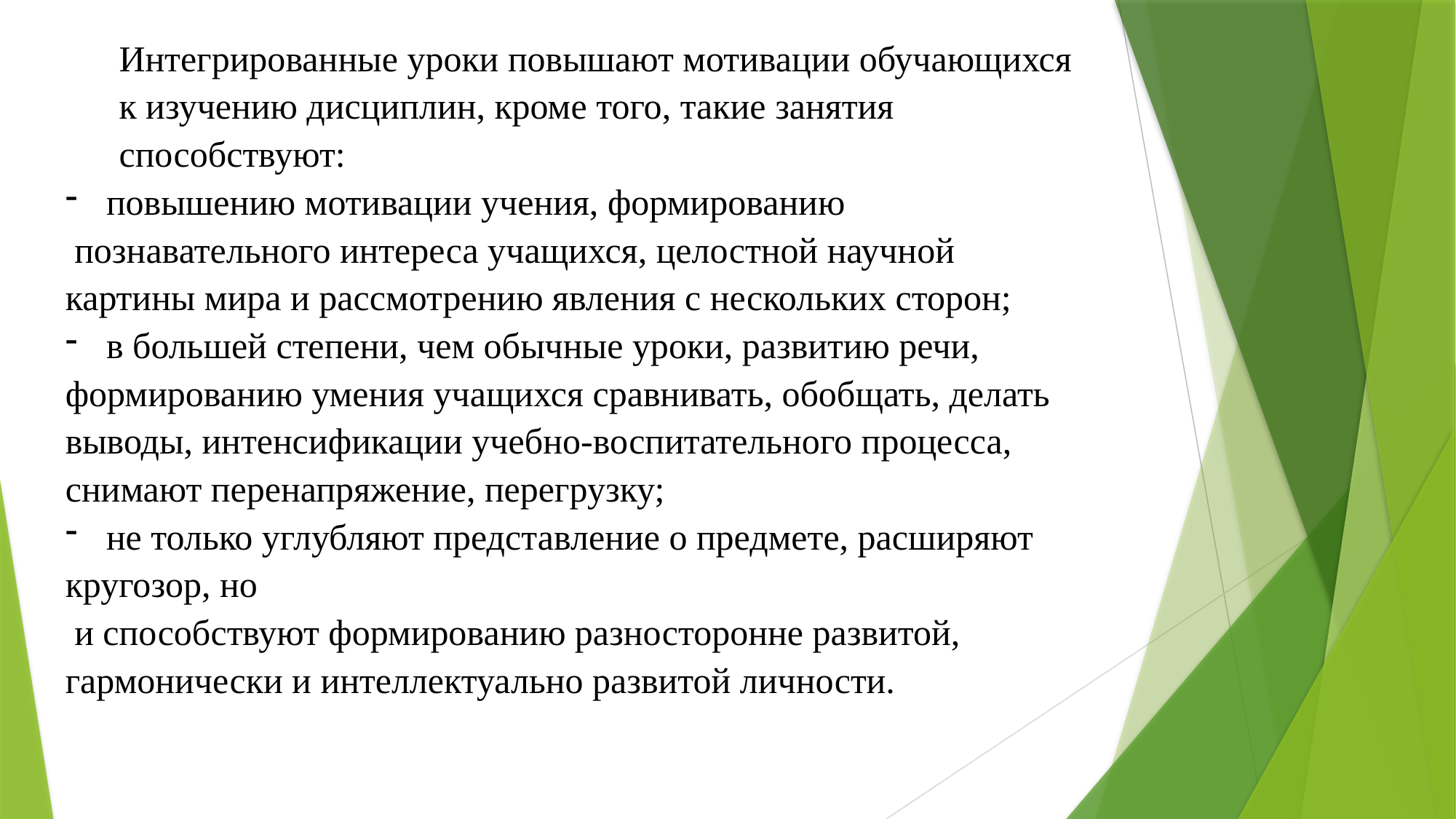

Интегрированные уроки повышают мотивации обучающихся

к изучению дисциплин, кроме того, такие занятия

способствуют:

повышению мотивации учения, формированию

 познавательного интереса учащихся, целостной научной

картины мира и рассмотрению явления с нескольких сторон;

в большей степени, чем обычные уроки, развитию речи,

формированию умения учащихся сравнивать, обобщать, делать

выводы, интенсификации учебно-воспитательного процесса,

снимают перенапряжение, перегрузку;

не только углубляют представление о предмете, расширяют

кругозор, но

 и способствуют формированию разносторонне развитой,

гармонически и интеллектуально развитой личности.